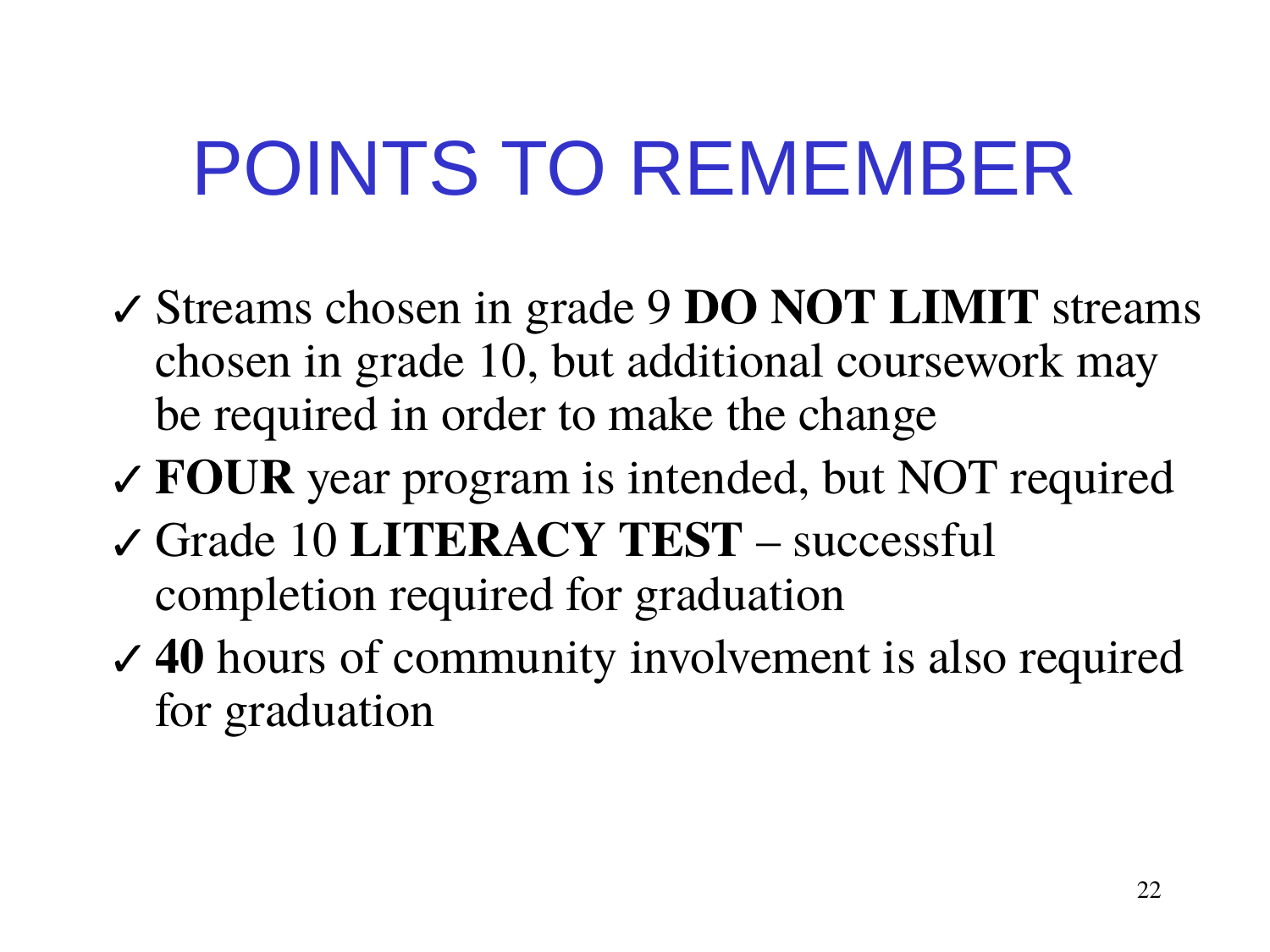

# POINTS TO REMEMBER
Streams chosen in grade 9 DO NOT LIMIT streams chosen in grade 10, but additional coursework may be required in order to make the change
FOUR year program is intended, but NOT required
Grade 10 LITERACY TEST – successful completion required for graduation
40 hours of community involvement is also required for graduation
22